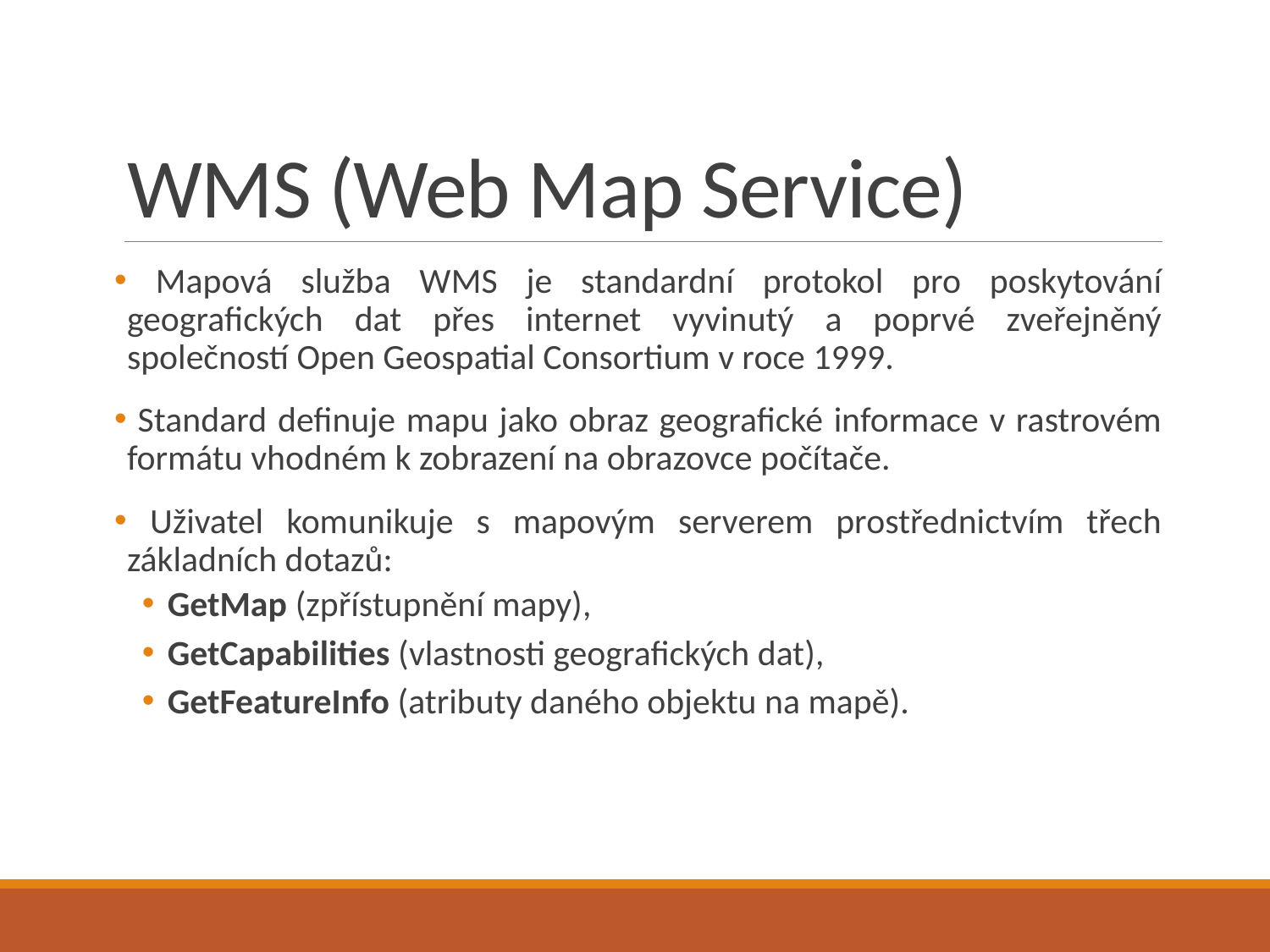

# WMS (Web Map Service)
 Mapová služba WMS je standardní protokol pro poskytování geografických dat přes internet vyvinutý a poprvé zveřejněný společností Open Geospatial Consortium v roce 1999.
 Standard definuje mapu jako obraz geografické informace v rastrovém formátu vhodném k zobrazení na obrazovce počítače.
 Uživatel komunikuje s mapovým serverem prostřednictvím třech základních dotazů:
GetMap (zpřístupnění mapy),
GetCapabilities (vlastnosti geografických dat),
GetFeatureInfo (atributy daného objektu na mapě).